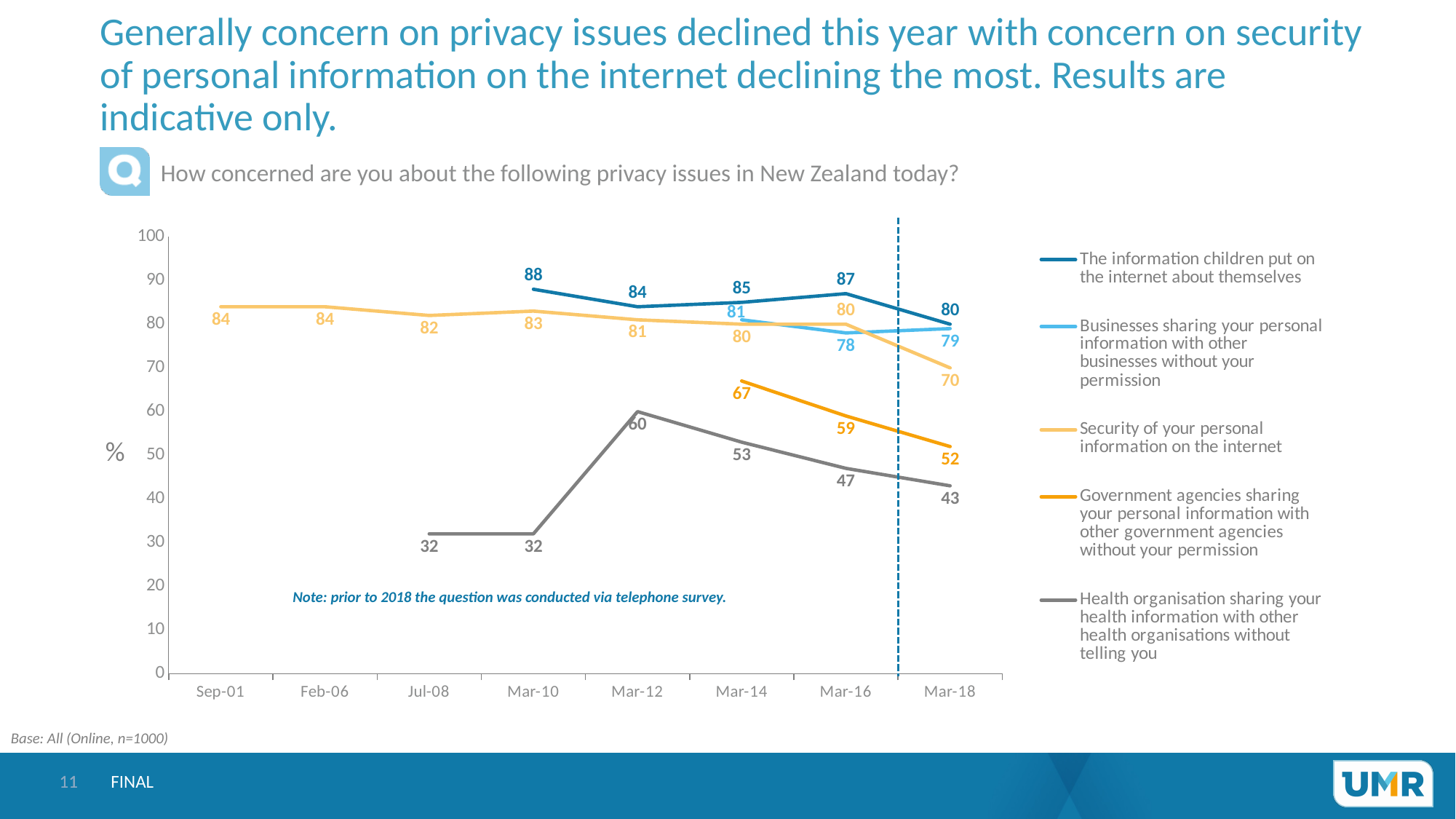

# Generally concern on privacy issues declined this year with concern on security of personal information on the internet declining the most. Results are indicative only.
How concerned are you about the following privacy issues in New Zealand today?

### Chart

| Category | The information children put on the internet about themselves | Businesses sharing your personal information with other businesses without your permission | Security of your personal information on the internet | Government agencies sharing your personal information with other government agencies without your permission | Health organisation sharing your health information with other health organisations without telling you |
|---|---|---|---|---|---|
| Sep-01 | None | None | 84.0 | None | None |
| Feb-06 | None | None | 84.0 | None | None |
| Jul-08 | None | None | 82.0 | None | 32.0 |
| Mar-10 | 88.0 | None | 83.0 | None | 32.0 |
| Mar-12 | 84.0 | None | 81.0 | None | 60.0 |
| Mar-14 | 85.0 | 81.0 | 80.0 | 67.0 | 53.0 |
| Mar-16 | 87.0 | 78.0 | 80.0 | 59.0 | 47.0 |
| Mar-18 | 80.0 | 79.0 | 70.0 | 52.0 | 43.0 |
%
Note: prior to 2018 the question was conducted via telephone survey.
Base: All (Online, n=1000)
FINAL